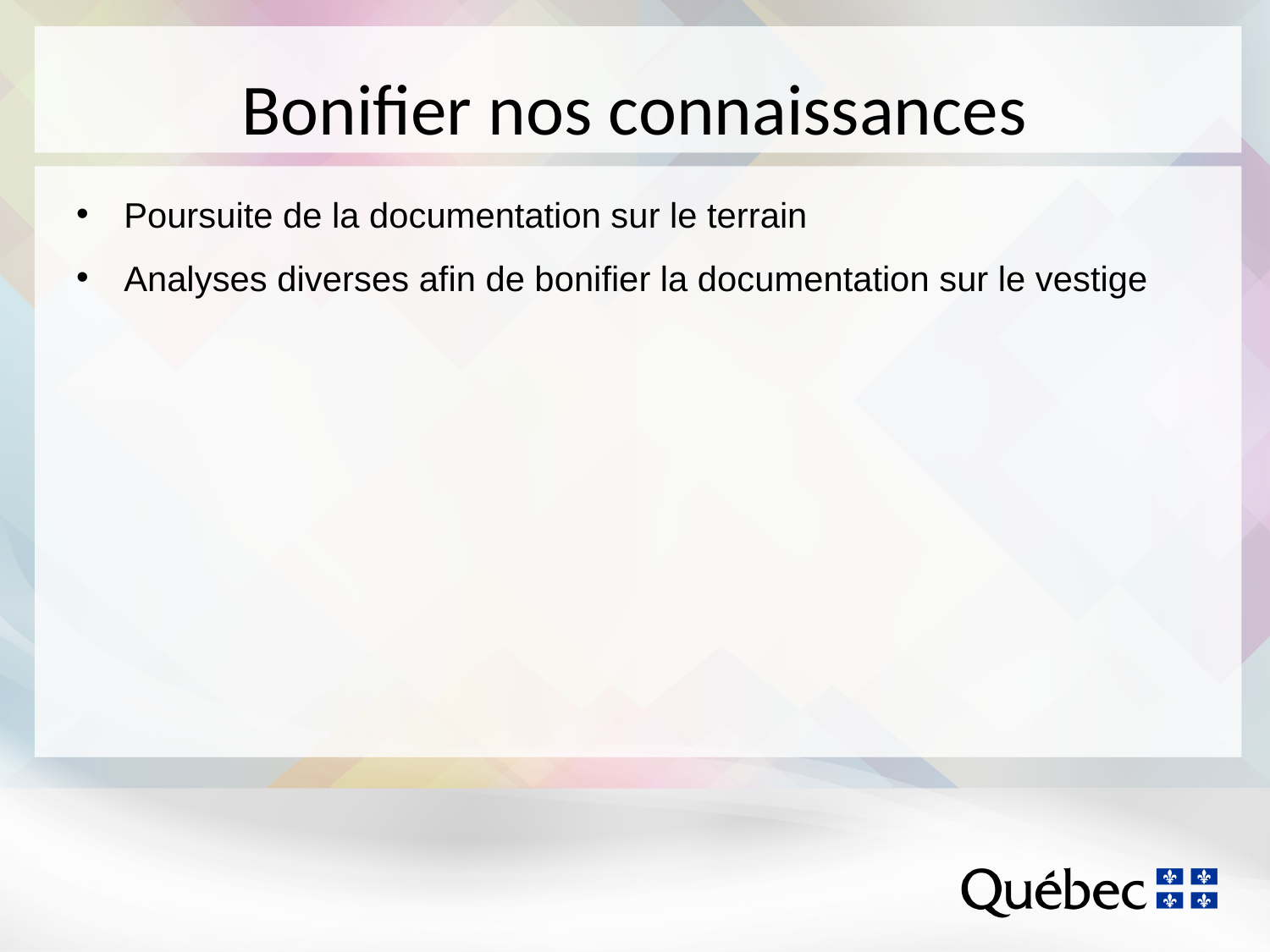

# Bonifier nos connaissances
Poursuite de la documentation sur le terrain
Analyses diverses afin de bonifier la documentation sur le vestige